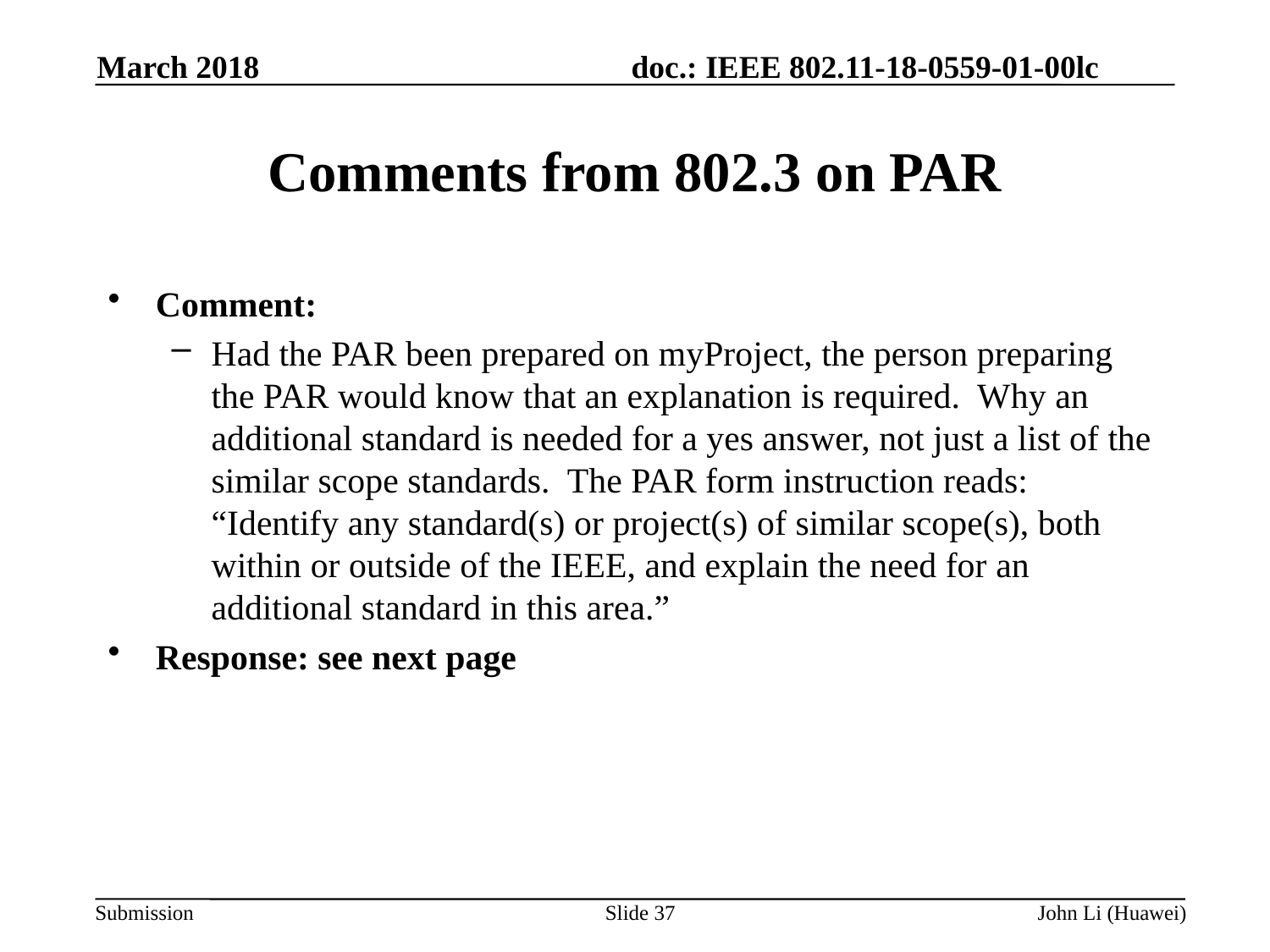

March 2018
# Comments from 802.3 on PAR
Comment:
Had the PAR been prepared on myProject, the person preparing the PAR would know that an explanation is required.  Why an additional standard is needed for a yes answer, not just a list of the similar scope standards.  The PAR form instruction reads:  “Identify any standard(s) or project(s) of similar scope(s), both within or outside of the IEEE, and explain the need for an additional standard in this area.”
Response: see next page
Slide 37
John Li (Huawei)